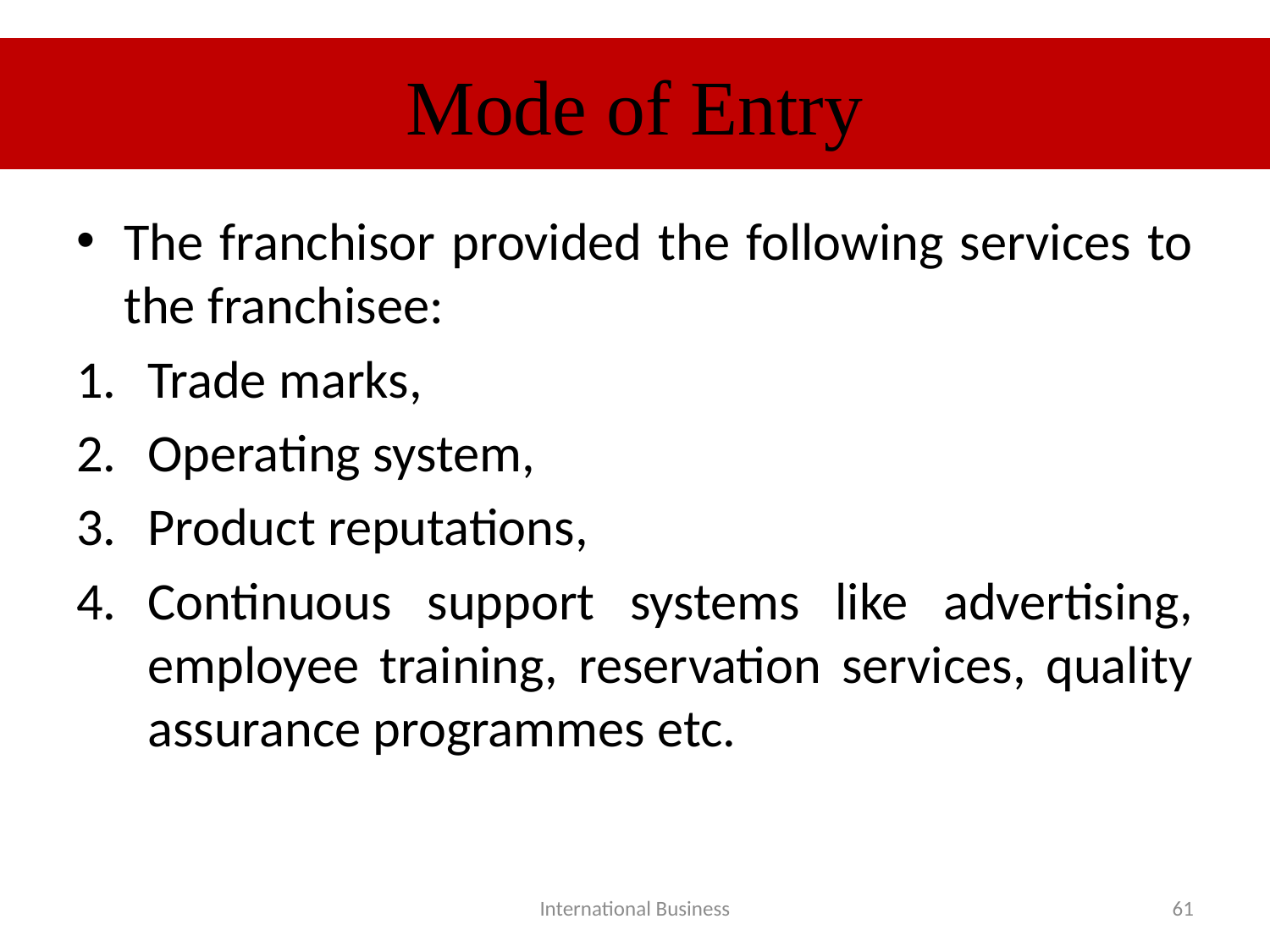

# Mode of Entry
The franchisor provided the following services to the franchisee:
Trade marks,
Operating system,
Product reputations,
Continuous support systems like advertising, employee training, reservation services, quality assurance programmes etc.
International Business
61